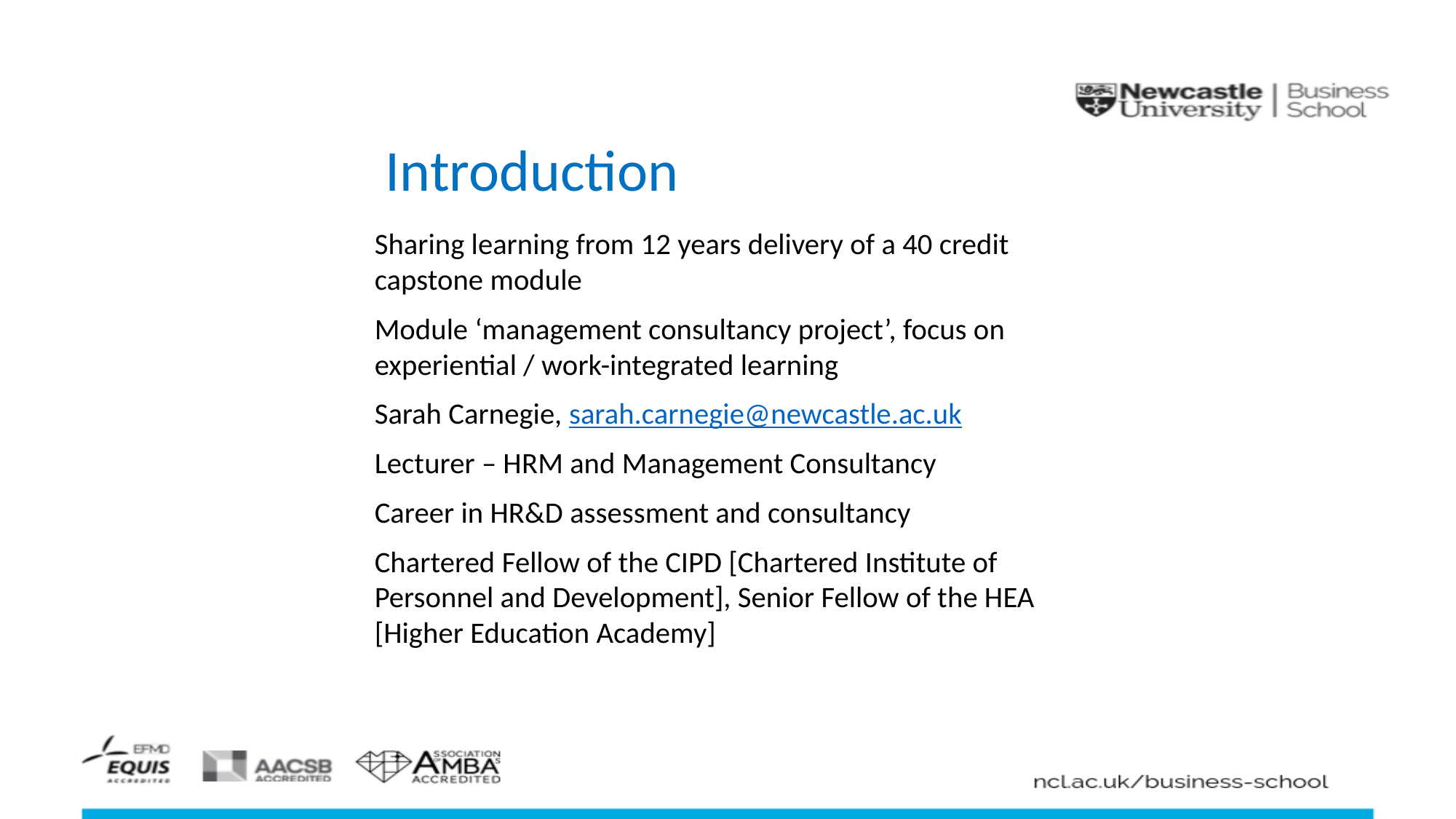

# Introduction
Sharing learning from 12 years delivery of a 40 credit capstone module
Module ‘management consultancy project’, focus on experiential / work-integrated learning
Sarah Carnegie, sarah.carnegie@newcastle.ac.uk
Lecturer – HRM and Management Consultancy
Career in HR&D assessment and consultancy
Chartered Fellow of the CIPD [Chartered Institute of Personnel and Development], Senior Fellow of the HEA [Higher Education Academy]